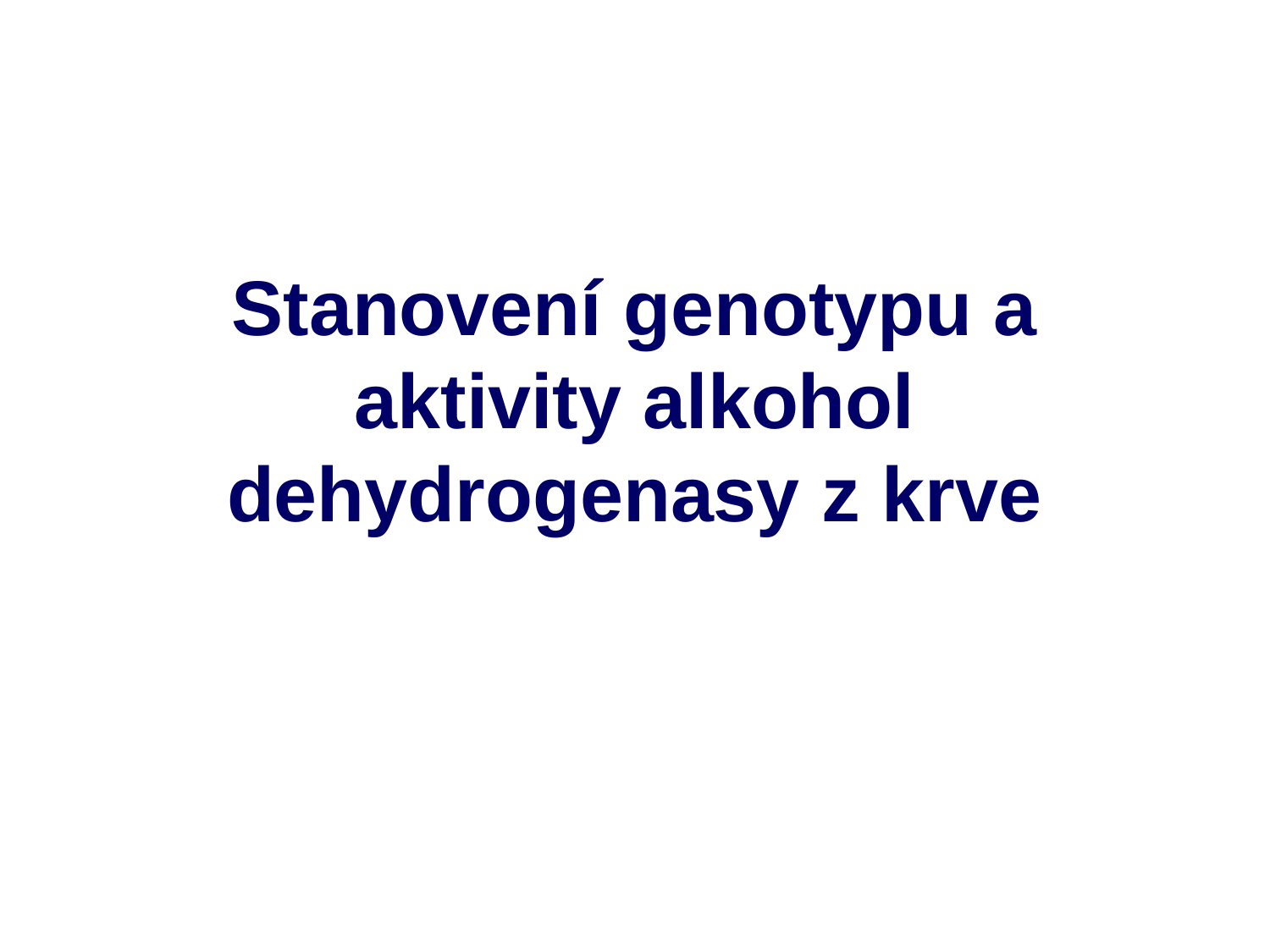

# Stanovení genotypu a aktivity alkohol dehydrogenasy z krve